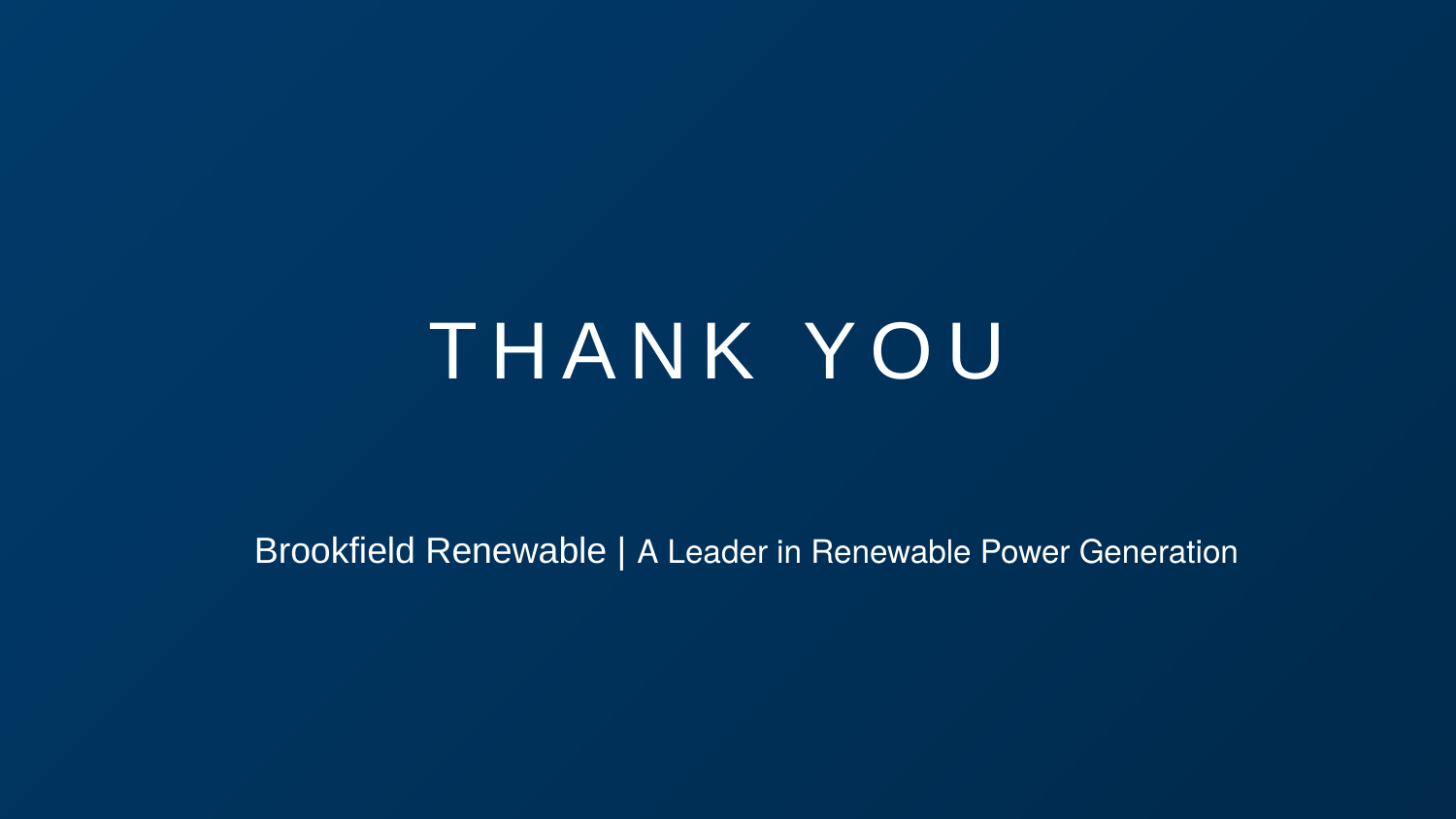

THANK YOU
Brookfield Renewable | A Leader in Renewable Power Generation